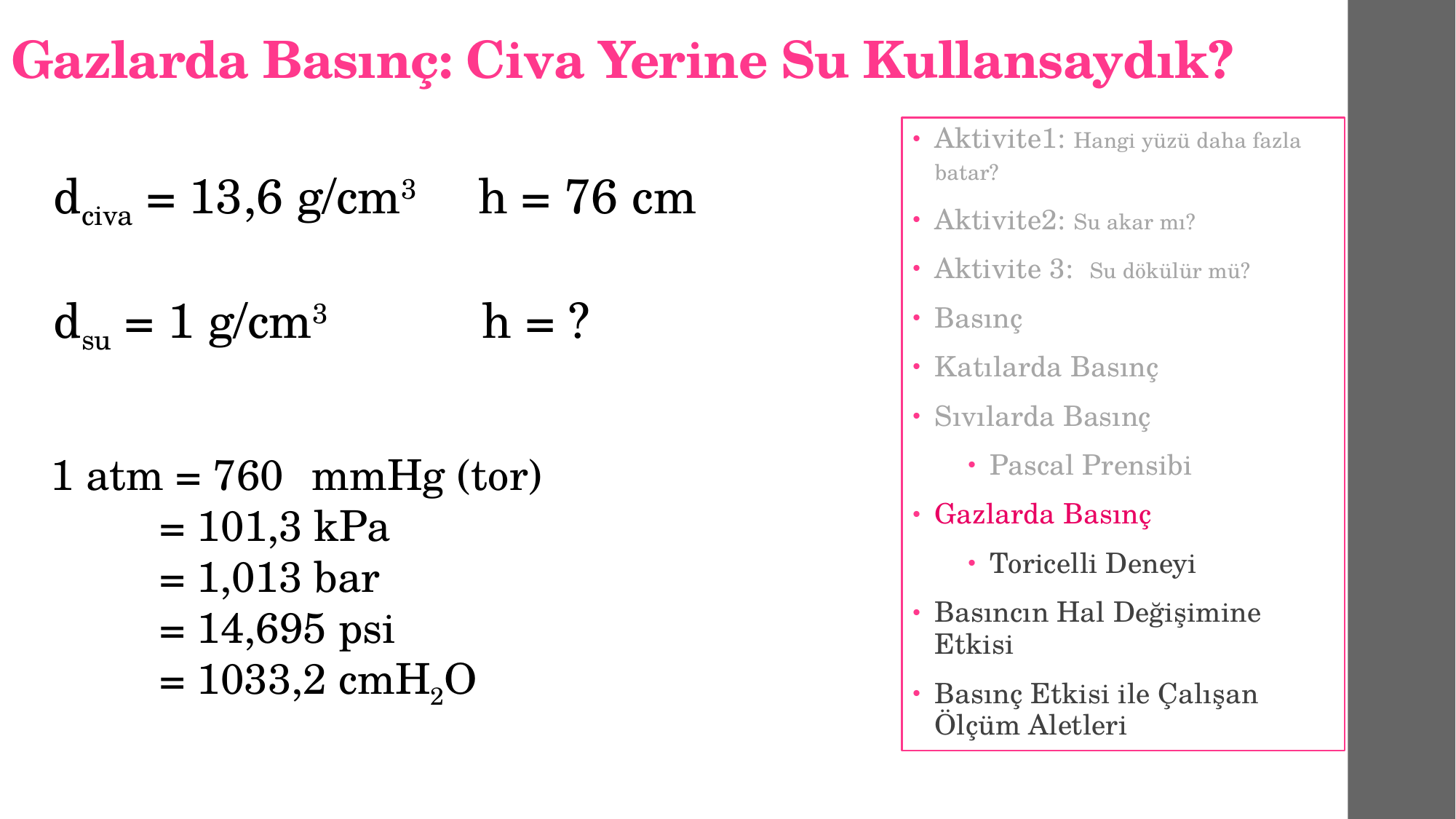

Gazlarda Basınç: Civa Yerine Su Kullansaydık?
Aktivite1: Hangi yüzü daha fazla batar?
Aktivite2: Su akar mı?
Aktivite 3:  Su dökülür mü?
Basınç
Katılarda Basınç
Sıvılarda Basınç
Pascal Prensibi
Gazlarda Basınç
Toricelli Deneyi
Basıncın Hal Değişimine Etkisi
Basınç Etkisi ile Çalışan Ölçüm Aletleri
dciva = 13,6 g/cm3     h = 76 cm

dsu = 1 g/cm3                   h = ?

1 atm = 760  mmHg (tor)
	= 101,3 kPa
	= 1,013 bar
	= 14,695 psi
	= 1033,2 cmH2O